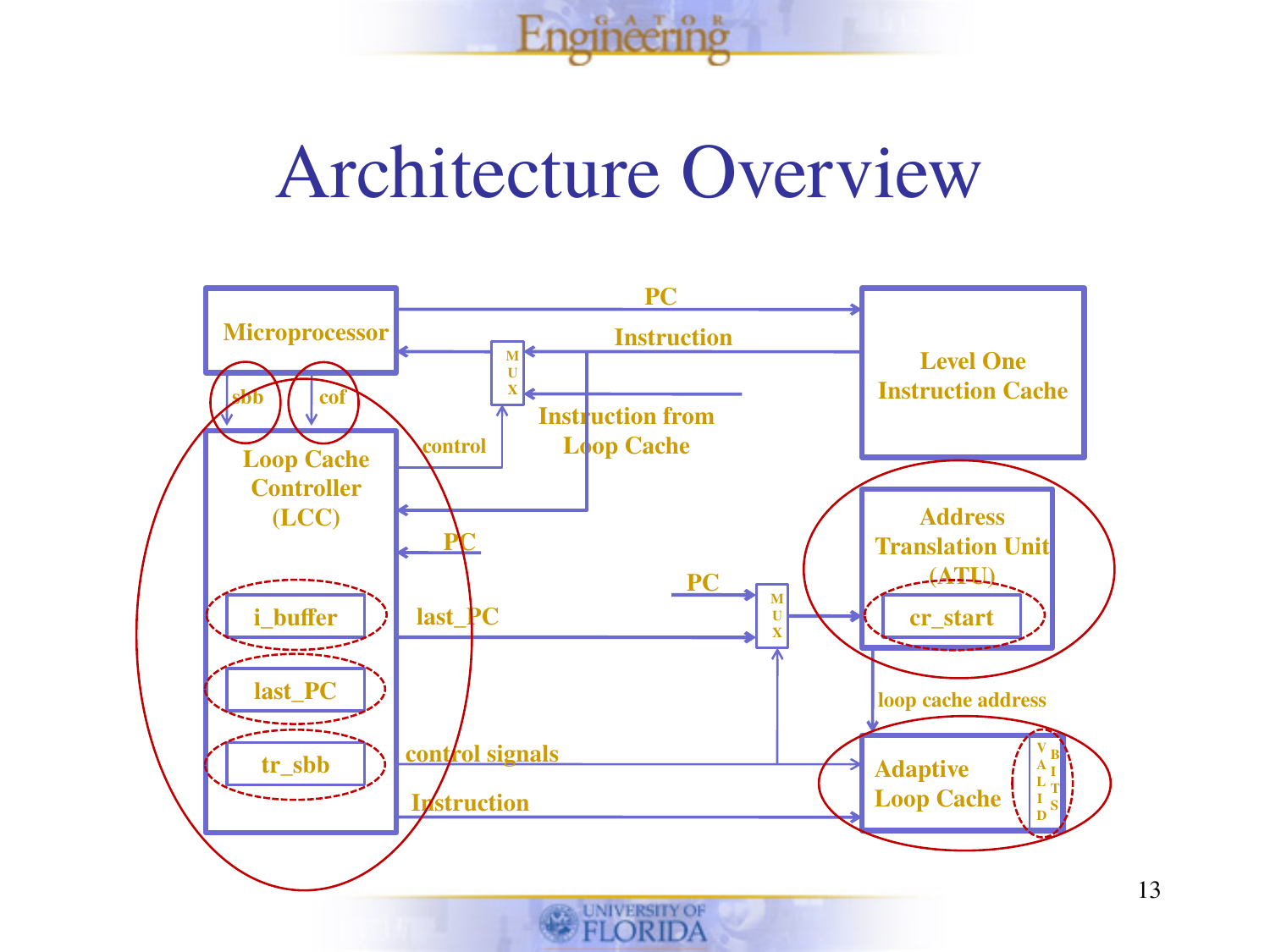

# Architecture Overview
PC

Microprocessor

Level One Instruction Cache
Instruction
MUX

sbb
cof
Instruction from Loop Cache
control

Loop Cache Controller (LCC)

i_buffer

last_PC

tr_sbb

Address Translation Unit (ATU)

cr_start
PC
PC
MUX

last_PC
loop cache address
control signals
VALID

BITS
Adaptive
Loop Cache
Instruction

13